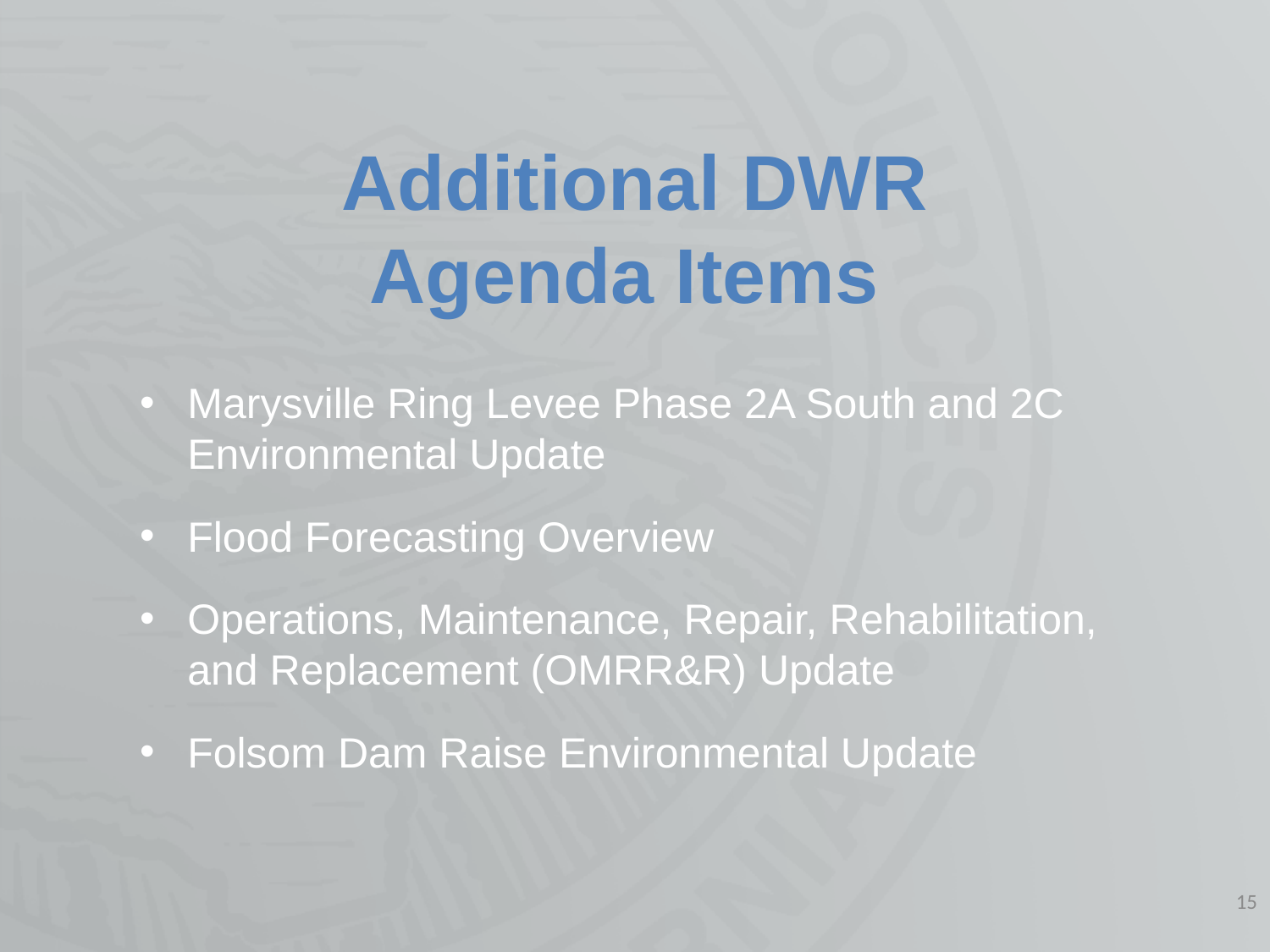

Additional DWR
Agenda Items
Marysville Ring Levee Phase 2A South and 2C Environmental Update
Flood Forecasting Overview
Operations, Maintenance, Repair, Rehabilitation, and Replacement (OMRR&R) Update
Folsom Dam Raise Environmental Update
15